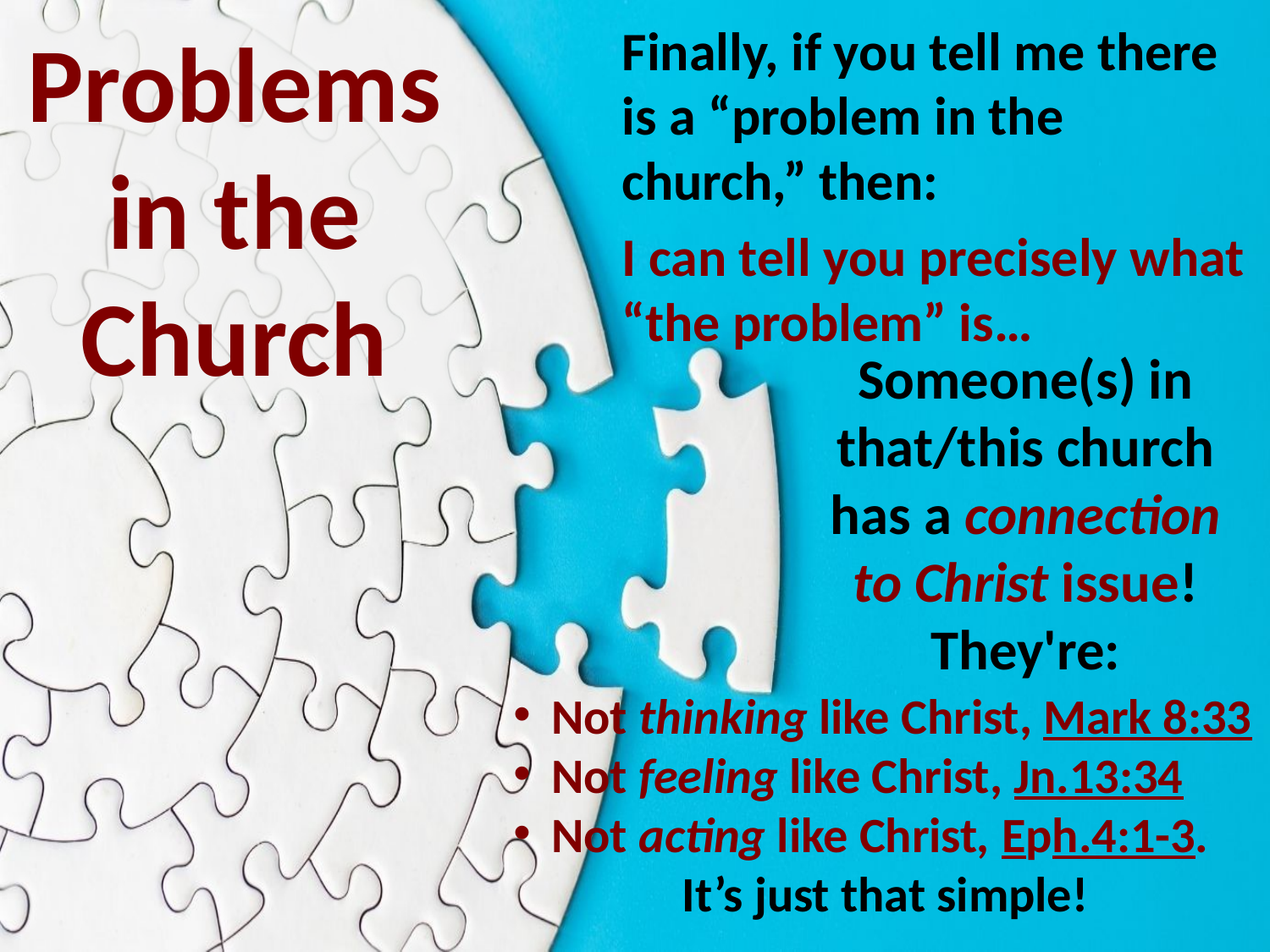

Finally, if you tell me there is a “problem in the church,” then:
I can tell you precisely what “the problem” is…
Problems in the Church
Someone(s) in that/this church has a connection to Christ issue!
They're:
Not thinking like Christ, Mark 8:33
Not feeling like Christ, Jn.13:34
Not acting like Christ, Eph.4:1-3.
It’s just that simple!